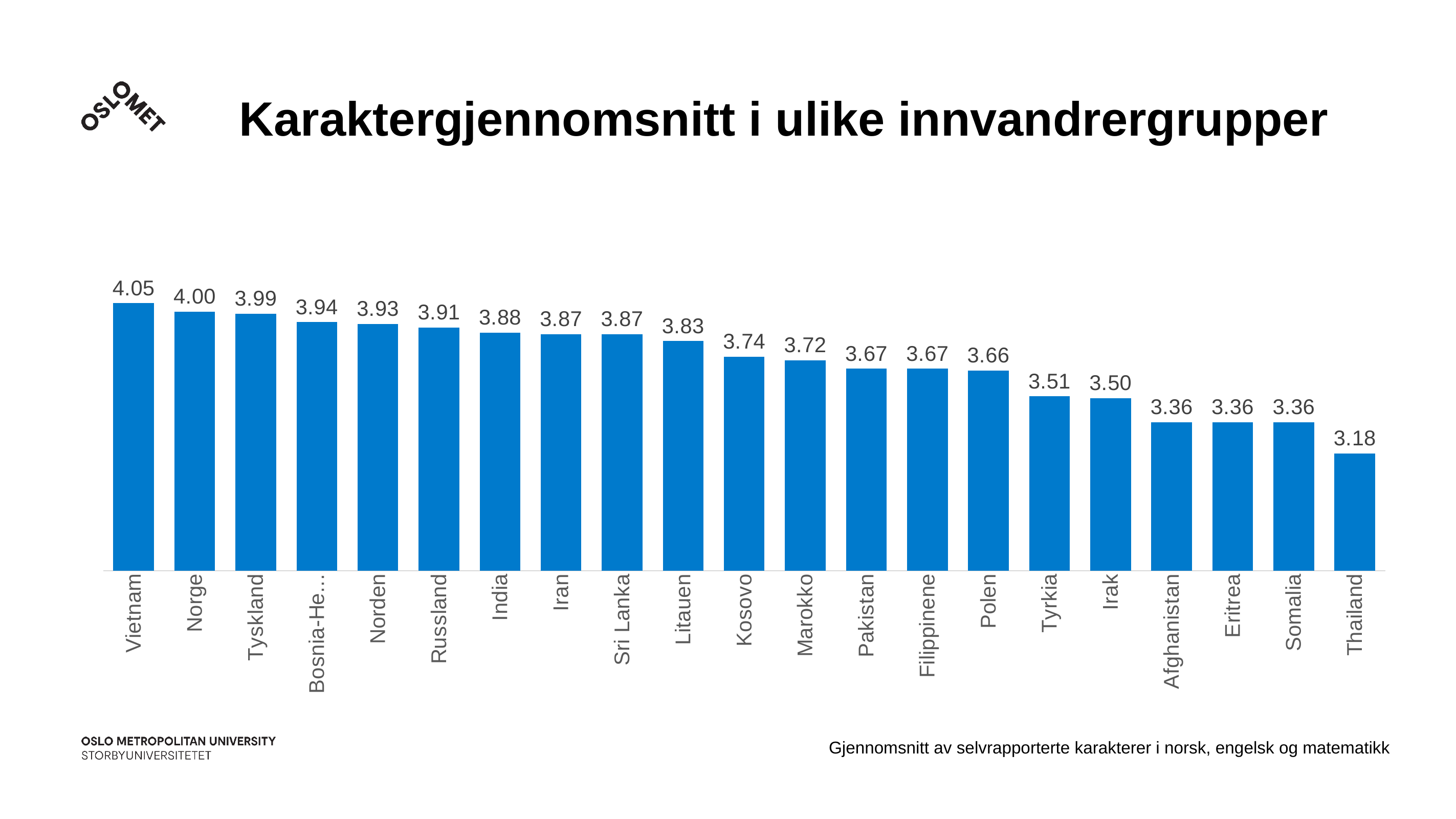

# Karaktergjennomsnitt i ulike innvandrergrupper

### Chart

| Category | Karakterer |
|---|---|
| Vietnam | 4.05 |
| Norge | 4.0 |
| Tyskland | 3.99 |
| Bosnia-Hercegovina | 3.94 |
| Norden | 3.93 |
| Russland | 3.91 |
| India | 3.88 |
| Iran | 3.87 |
| Sri Lanka | 3.87 |
| Litauen | 3.83 |
| Kosovo | 3.74 |
| Marokko | 3.72 |
| Pakistan | 3.67 |
| Filippinene | 3.67 |
| Polen | 3.66 |
| Tyrkia | 3.51 |
| Irak | 3.5 |
| Afghanistan | 3.36 |
| Eritrea | 3.36 |
| Somalia | 3.36 |
| Thailand | 3.18 |
Gjennomsnitt av selvrapporterte karakterer i norsk, engelsk og matematikk